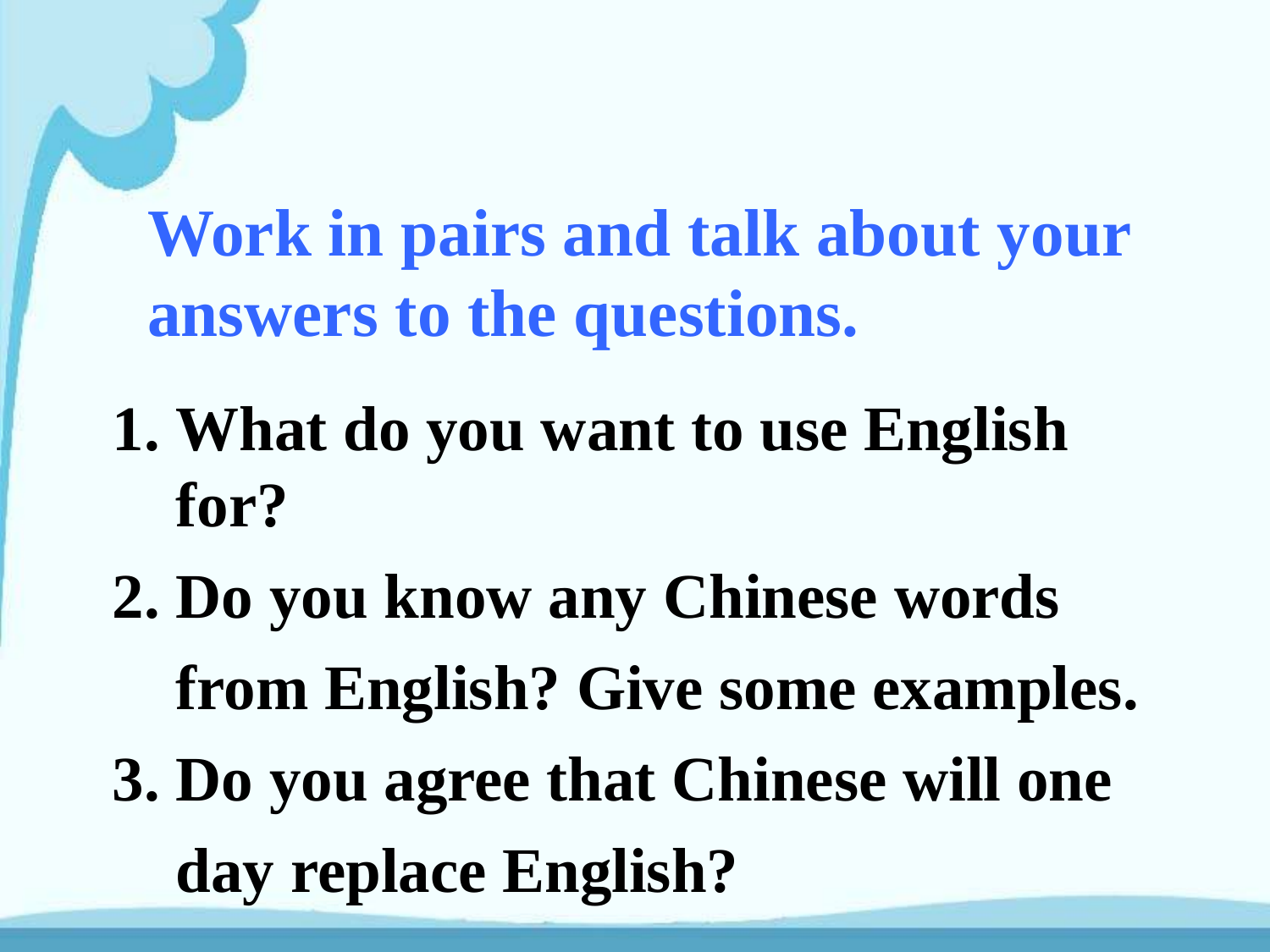

Work in pairs and talk about your answers to the questions.
What do you want to use English for?
2. Do you know any Chinese words from English? Give some examples.
3. Do you agree that Chinese will one day replace English?